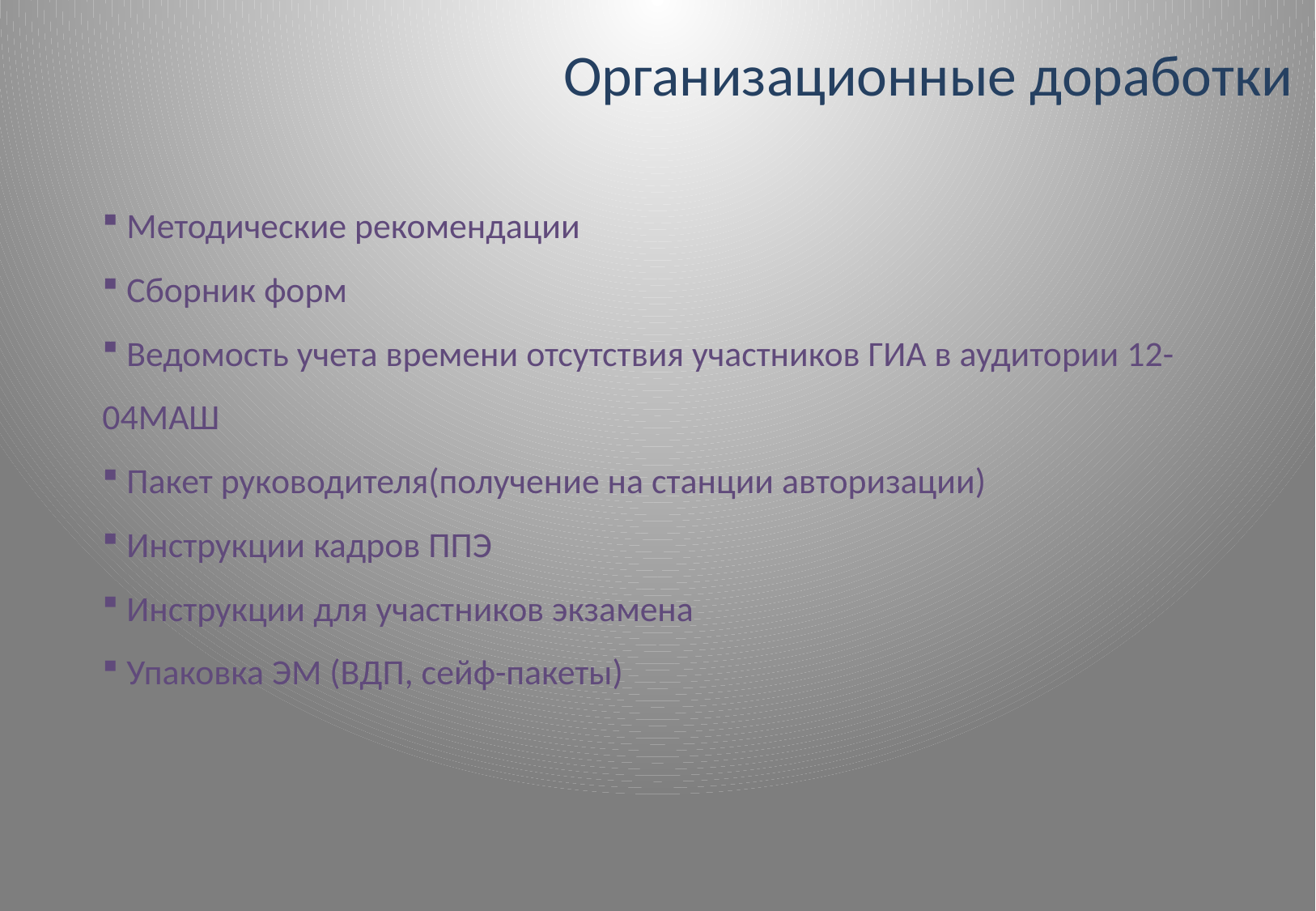

# Организационные доработки
 Методические рекомендации
 Сборник форм
 Ведомость учета времени отсутствия участников ГИА в аудитории 12-04МАШ
 Пакет руководителя(получение на станции авторизации)
 Инструкции кадров ППЭ
 Инструкции для участников экзамена
 Упаковка ЭМ (ВДП, сейф-пакеты)